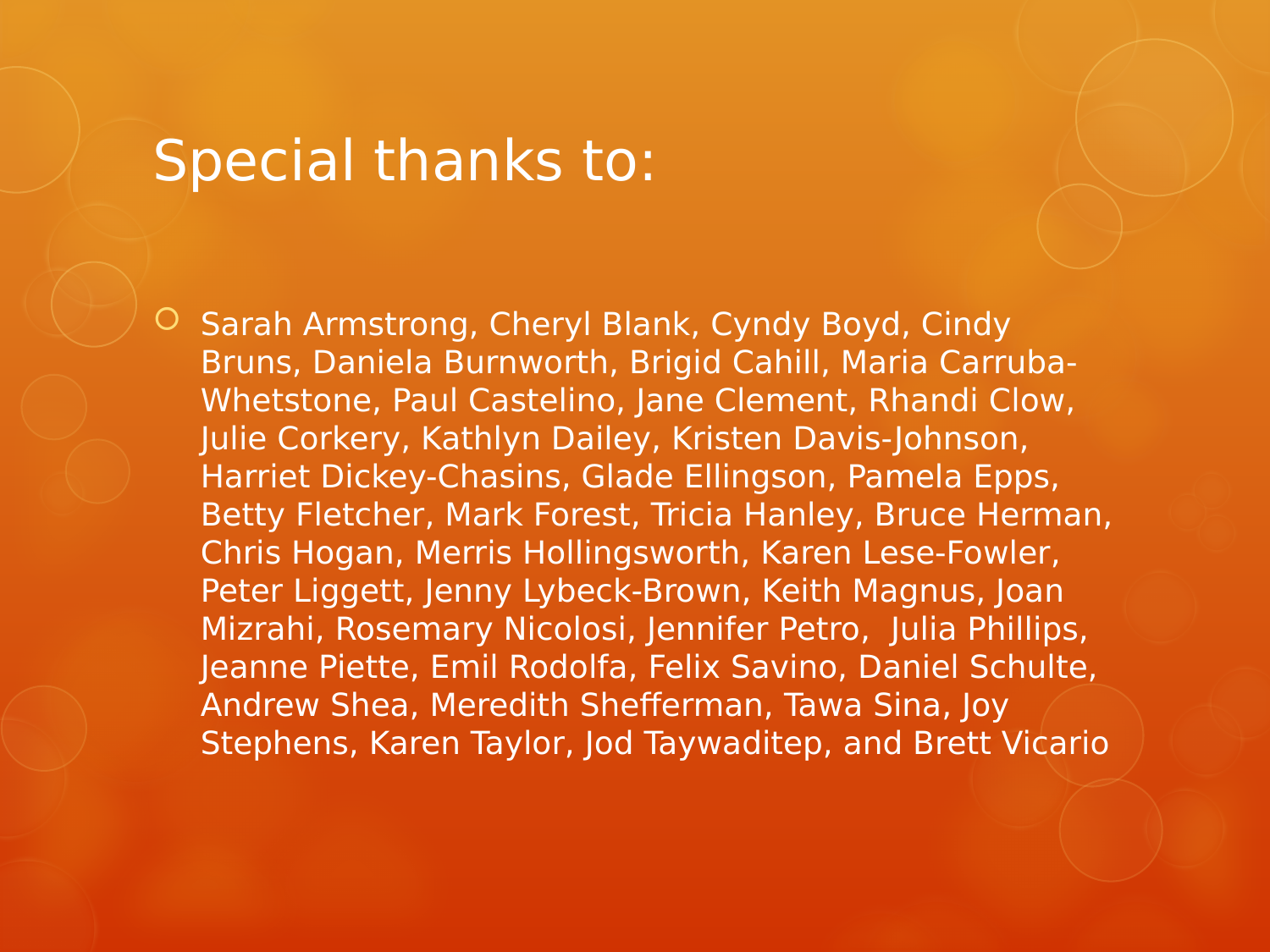

# Special thanks to:
Sarah Armstrong, Cheryl Blank, Cyndy Boyd, Cindy Bruns, Daniela Burnworth, Brigid Cahill, Maria Carruba-Whetstone, Paul Castelino, Jane Clement, Rhandi Clow, Julie Corkery, Kathlyn Dailey, Kristen Davis-Johnson, Harriet Dickey-Chasins, Glade Ellingson, Pamela Epps, Betty Fletcher, Mark Forest, Tricia Hanley, Bruce Herman, Chris Hogan, Merris Hollingsworth, Karen Lese-Fowler, Peter Liggett, Jenny Lybeck-Brown, Keith Magnus, Joan Mizrahi, Rosemary Nicolosi, Jennifer Petro,  Julia Phillips, Jeanne Piette, Emil Rodolfa, Felix Savino, Daniel Schulte, Andrew Shea, Meredith Shefferman, Tawa Sina, Joy Stephens, Karen Taylor, Jod Taywaditep, and Brett Vicario